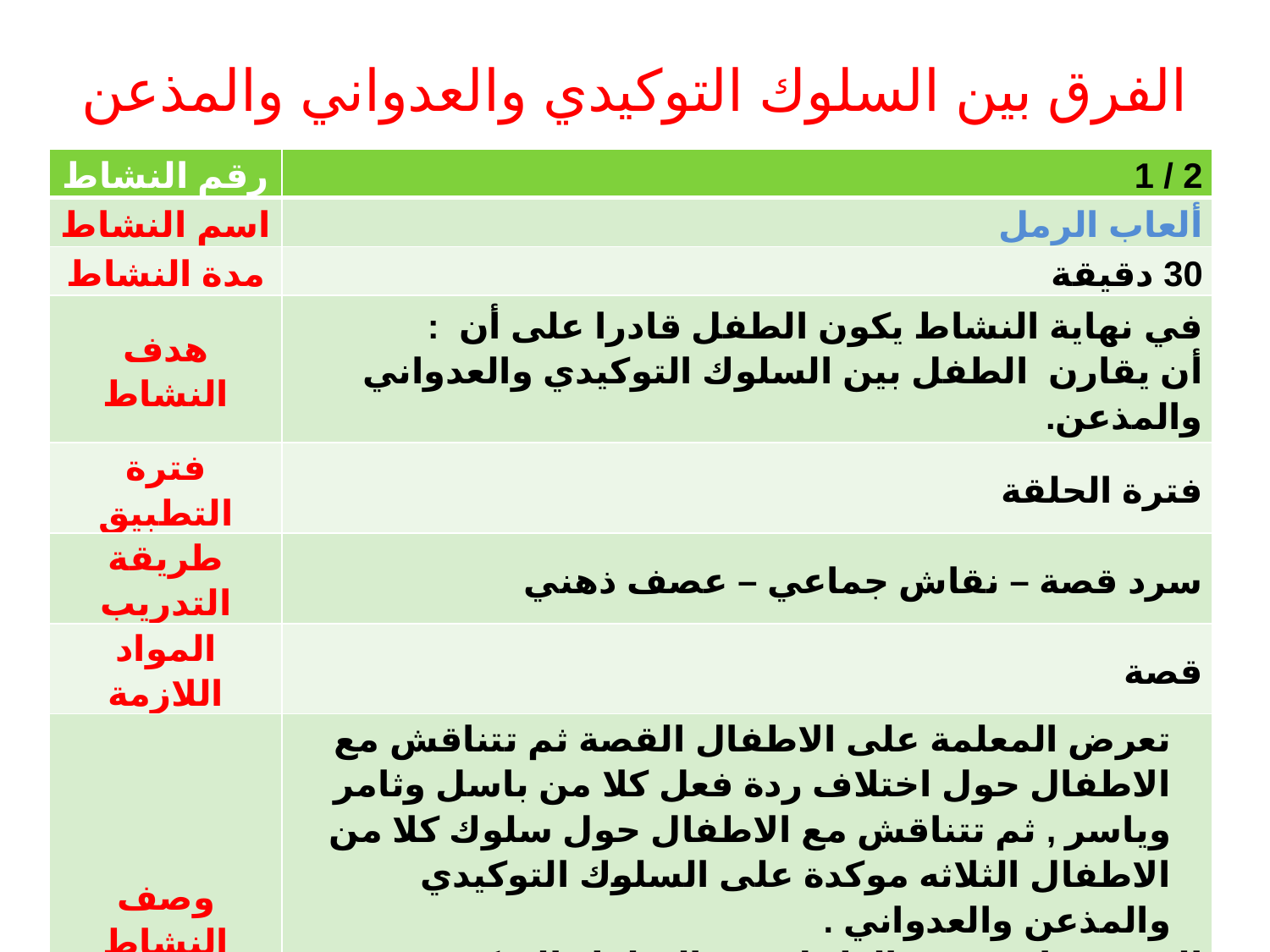

# الفرق بين السلوك التوكيدي والعدواني والمذعن
| رقم النشاط | 2 / 1 |
| --- | --- |
| اسم النشاط | ألعاب الرمل |
| مدة النشاط | 30 دقيقة |
| هدف النشاط | في نهاية النشاط يكون الطفل قادرا على أن : أن يقارن الطفل بين السلوك التوكيدي والعدواني والمذعن. |
| فترة التطبيق | فترة الحلقة |
| طريقة التدريب | سرد قصة – نقاش جماعي – عصف ذهني |
| المواد اللازمة | قصة |
| وصف النشاط | تعرض المعلمة على الاطفال القصة ثم تتناقش مع الاطفال حول اختلاف ردة فعل كلا من باسل وثامر وياسر , ثم تتناقش مع الاطفال حول سلوك كلا من الاطفال الثلاثه موكدة على السلوك التوكيدي والمذعن والعدواني . الهدف : ان يفرق الطفل بين السلوك التوكيدي والعدواني والذعن و تنمية مهارة المشاركة الوجدانية والتفاعل مع الأقران بطرق صحيحة ايجابية.دون الأساءة لهم وأحترامهم |